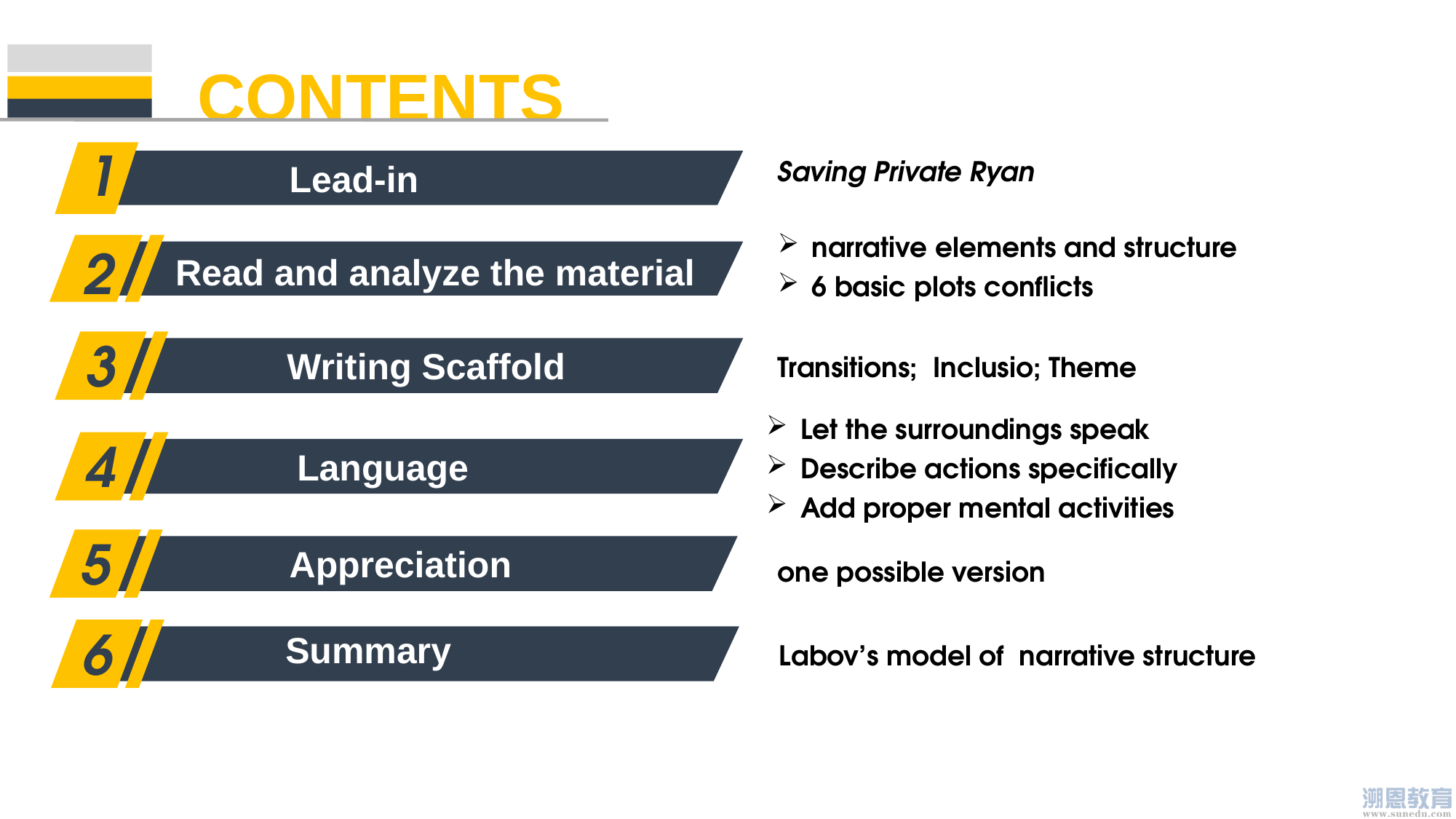

CONTENTS

1
Saving Private Ryan

Lead-in
narrative elements and structure
6 basic plots conflicts
2

Read and analyze the material
3

Writing Scaffold
Transitions;  Inclusio; Theme
Let the surroundings speak
Describe actions specifically
Add proper mental activities
4

 Language
5

Appreciation
one possible version
6

Summary
Labov’s model of  narrative structure